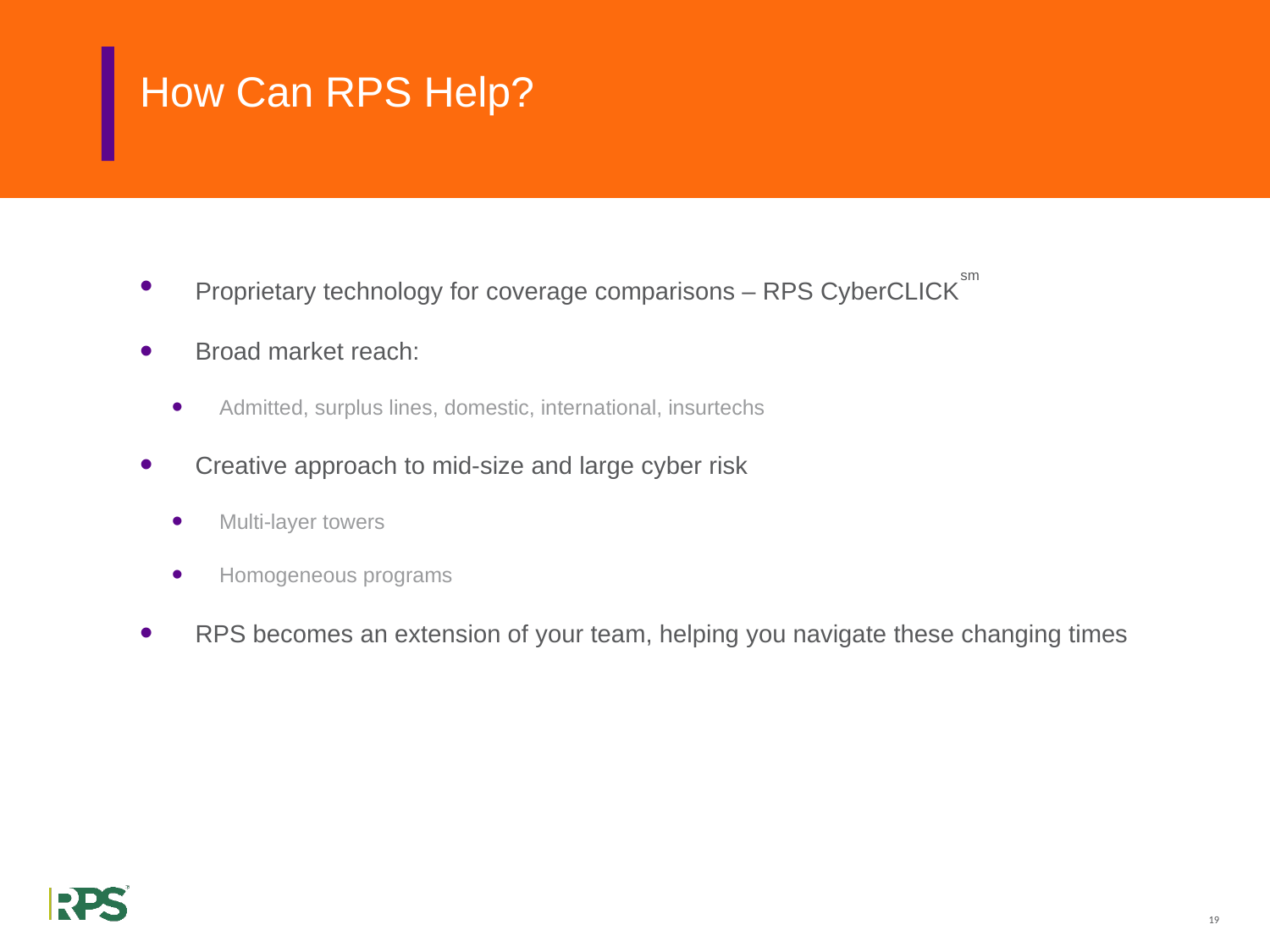

# How Can RPS Help?
Proprietary technology for coverage comparisons – RPS CyberCLICKsm
Broad market reach:
Admitted, surplus lines, domestic, international, insurtechs
Creative approach to mid-size and large cyber risk
Multi-layer towers
Homogeneous programs
RPS becomes an extension of your team, helping you navigate these changing times